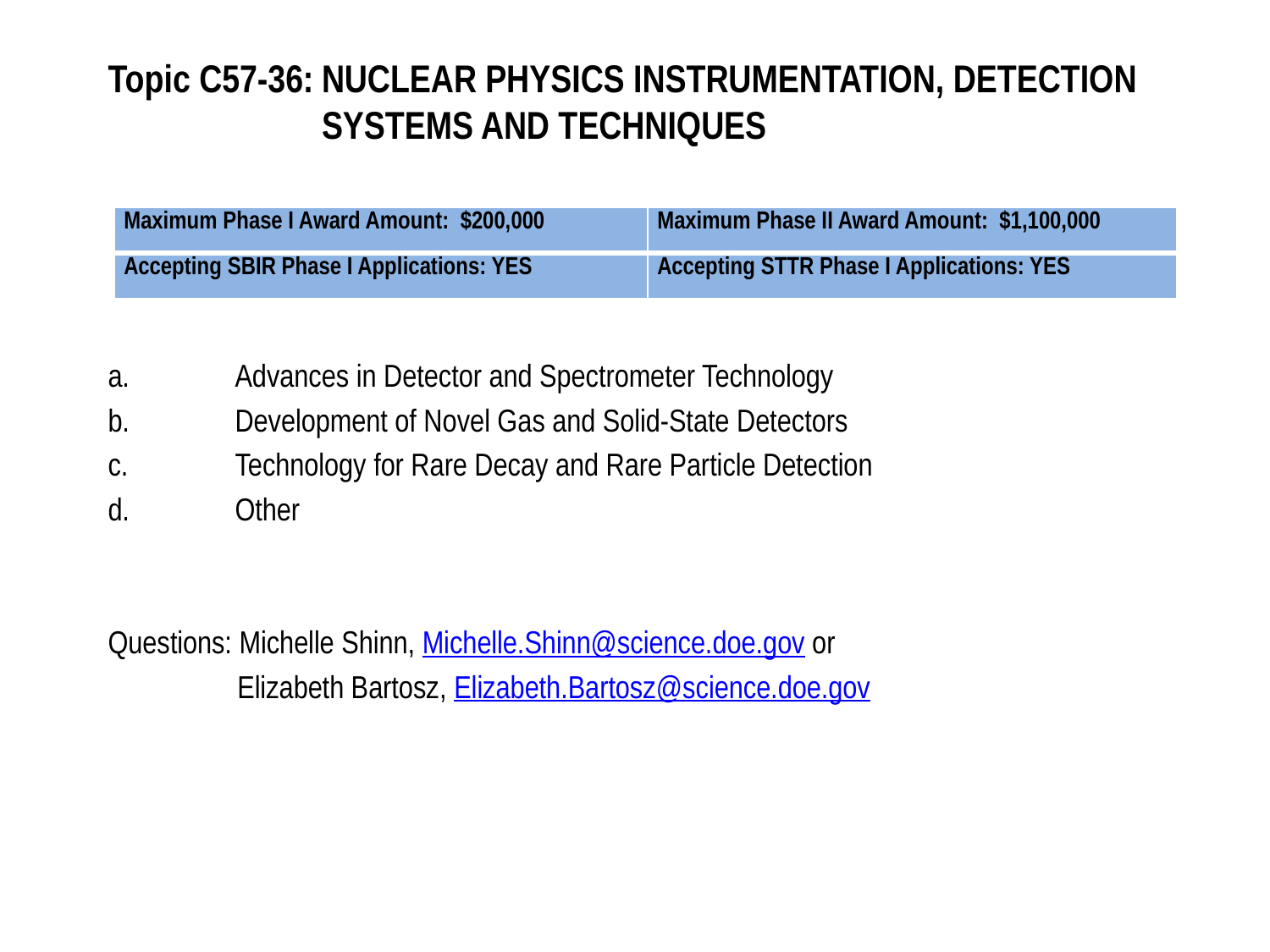

# Topic C57-36:	NUCLEAR PHYSICS INSTRUMENTATION, DETECTION SYSTEMS AND TECHNIQUES
| Maximum Phase I Award Amount: $200,000 | Maximum Phase II Award Amount: $1,100,000 |
| --- | --- |
| Accepting SBIR Phase I Applications: YES | Accepting STTR Phase I Applications: YES |
a.	Advances in Detector and Spectrometer Technology
b.	Development of Novel Gas and Solid-State Detectors
c.	Technology for Rare Decay and Rare Particle Detection
d.	Other

Questions: Michelle Shinn, Michelle.Shinn@science.doe.gov or
                  Elizabeth Bartosz, Elizabeth.Bartosz@science.doe.gov